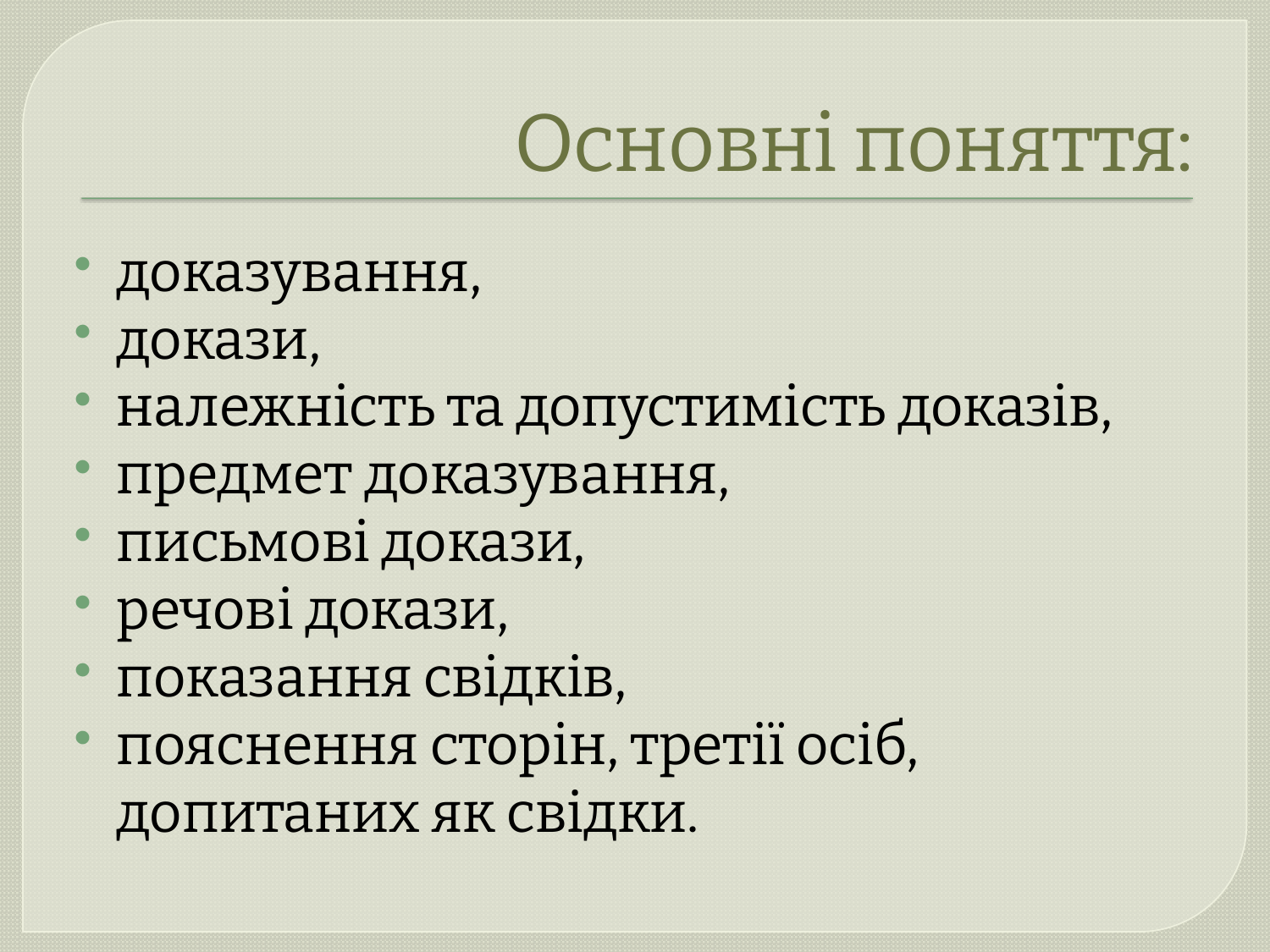

# Основні поняття:
доказування,
докази,
належність та допустимість доказів,
предмет доказування,
письмові докази,
речові докази,
показання свідків,
пояснення сторін, третії осіб, допитаних як свідки.